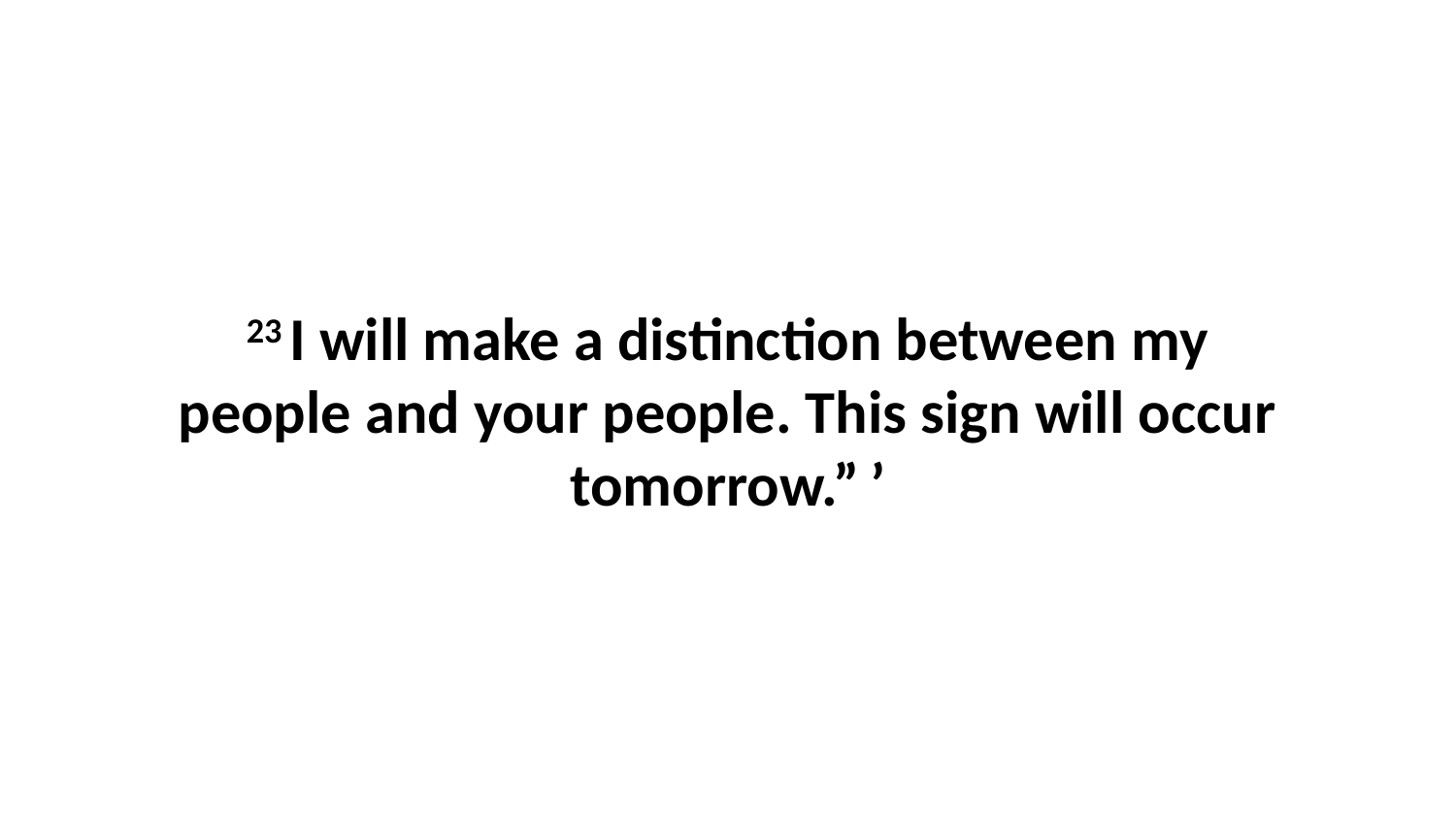

23 I will make a distinction between my people and your people. This sign will occur tomorrow.” ’